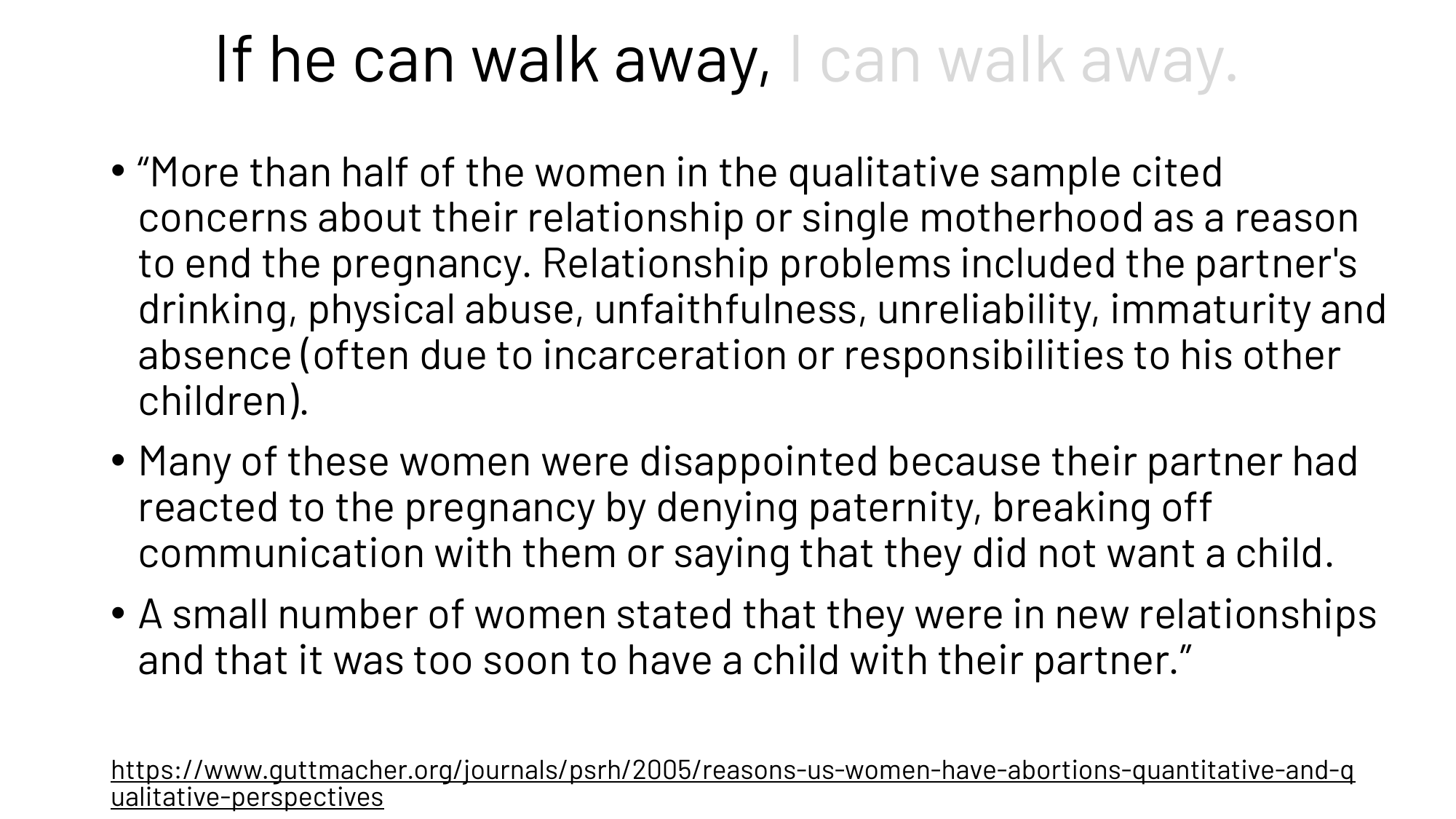

# If he can walk away, I can walk away.
“More than half of the women in the qualitative sample cited concerns about their relationship or single motherhood as a reason to end the pregnancy. Relationship problems included the partner's drinking, physical abuse, unfaithfulness, unreliability, immaturity and absence (often due to incarceration or responsibilities to his other children).
Many of these women were disappointed because their partner had reacted to the pregnancy by denying paternity, breaking off communication with them or saying that they did not want a child.
A small number of women stated that they were in new relationships and that it was too soon to have a child with their partner.”
https://www.guttmacher.org/journals/psrh/2005/reasons-us-women-have-abortions-quantitative-and-qualitative-perspectives